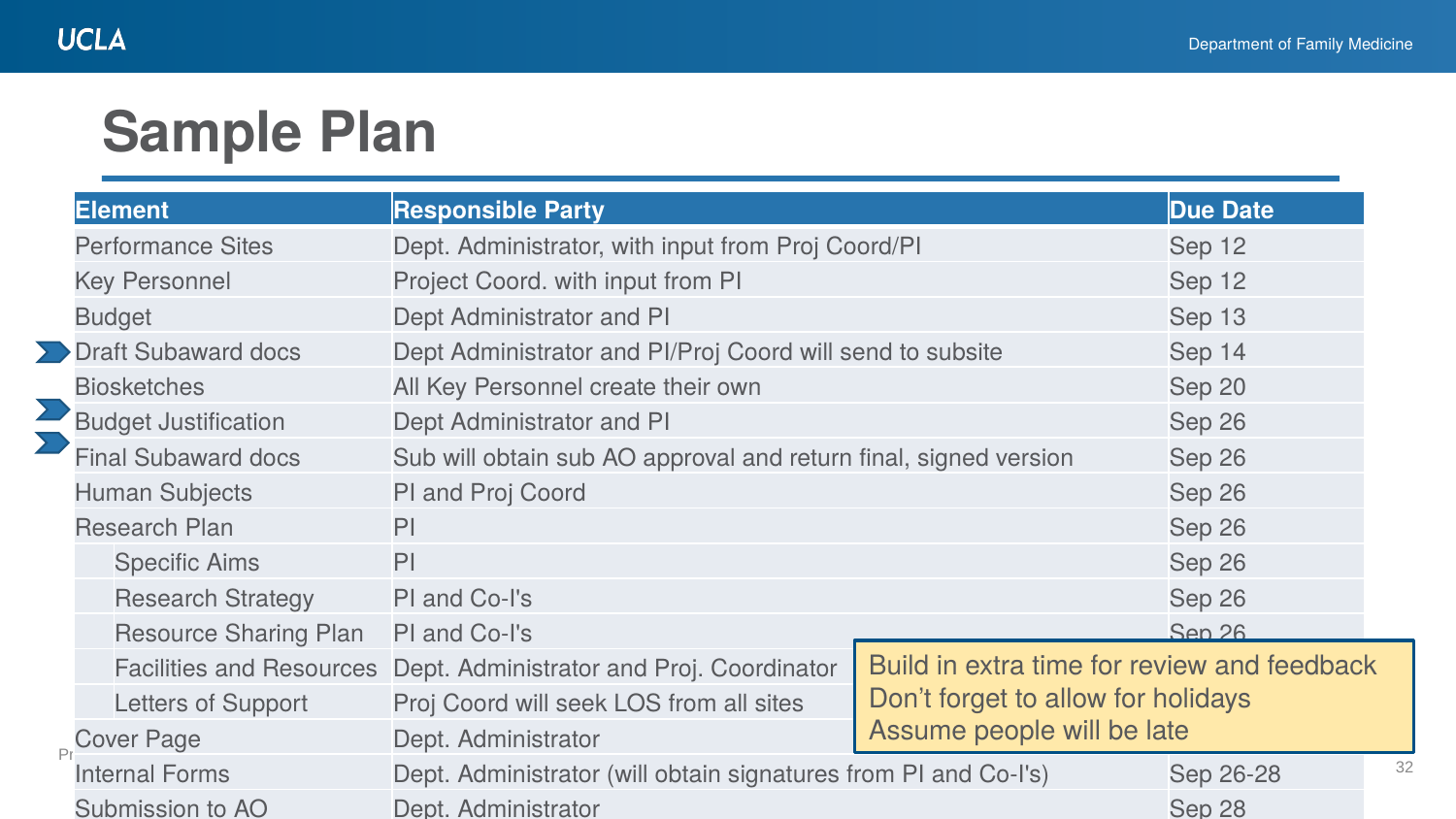

# Sample Plan
| Element |  | Responsible Party | Due Date |
| --- | --- | --- | --- |
| Performance Sites |  | Dept. Administrator, with input from Proj Coord/PI | Sep 12 |
| Key Personnel |  | Project Coord. with input from PI | Sep 12 |
| Budget |  | Dept Administrator and PI | Sep 13 |
| Draft Subaward docs |  | Dept Administrator and PI/Proj Coord will send to subsite | Sep 14 |
| Biosketches |  | All Key Personnel create their own | Sep 20 |
| Budget Justification |  | Dept Administrator and PI | Sep 26 |
| Final Subaward docs |  | Sub will obtain sub AO approval and return final, signed version | Sep 26 |
| Human Subjects |  | PI and Proj Coord | Sep 26 |
| Research Plan |  | PI | Sep 26 |
|  | Specific Aims | PI | Sep 26 |
|  | Research Strategy | PI and Co-I's | Sep 26 |
|  | Resource Sharing Plan | PI and Co-I's | Sep 26 |
|  | Facilities and Resources | Dept. Administrator and Proj. Coordinator | Sep 26 |
|  | Letters of Support | Proj Coord will seek LOS from all sites | Sep 1-26 |
| Cover Page |  | Dept. Administrator | Sep 26-28 |
| Internal Forms |  | Dept. Administrator (will obtain signatures from PI and Co-I's) | Sep 26-28 |
| Submission to AO |  | Dept. Administrator | Sep 28 |
| Submission to Sponsor |  | AO | Oct 5 |

Build in extra time for review and feedback
Don’t forget to allow for holidays
Assume people will be late
32